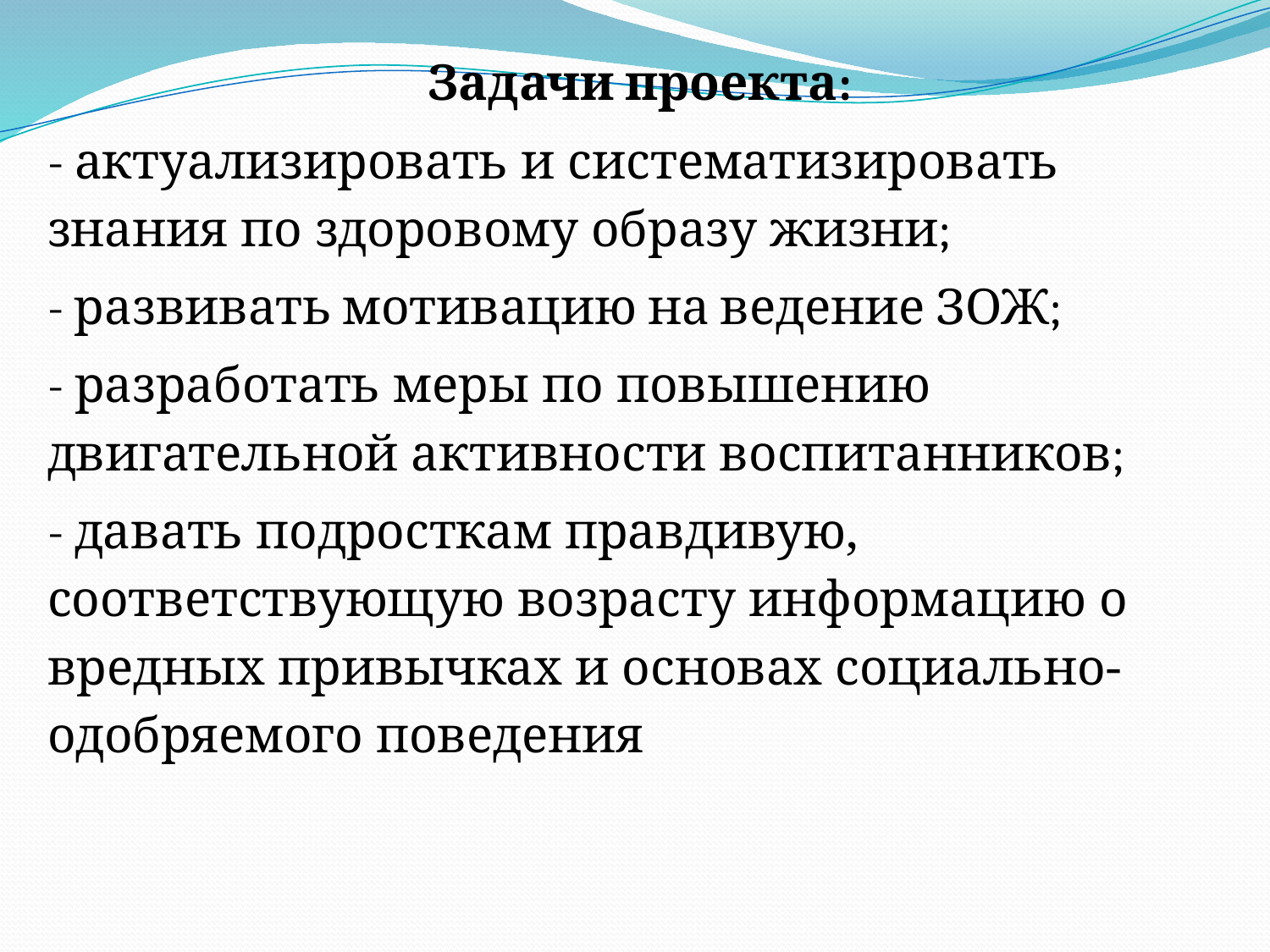

Задачи проекта:
- актуализировать и систематизировать знания по здоровому образу жизни;
- развивать мотивацию на ведение ЗОЖ;
- разработать меры по повышению двигательной активности воспитанников;
- давать подросткам правдивую,  соответствующую возрасту информацию о вредных привычках и основах социально-одобряемого поведения